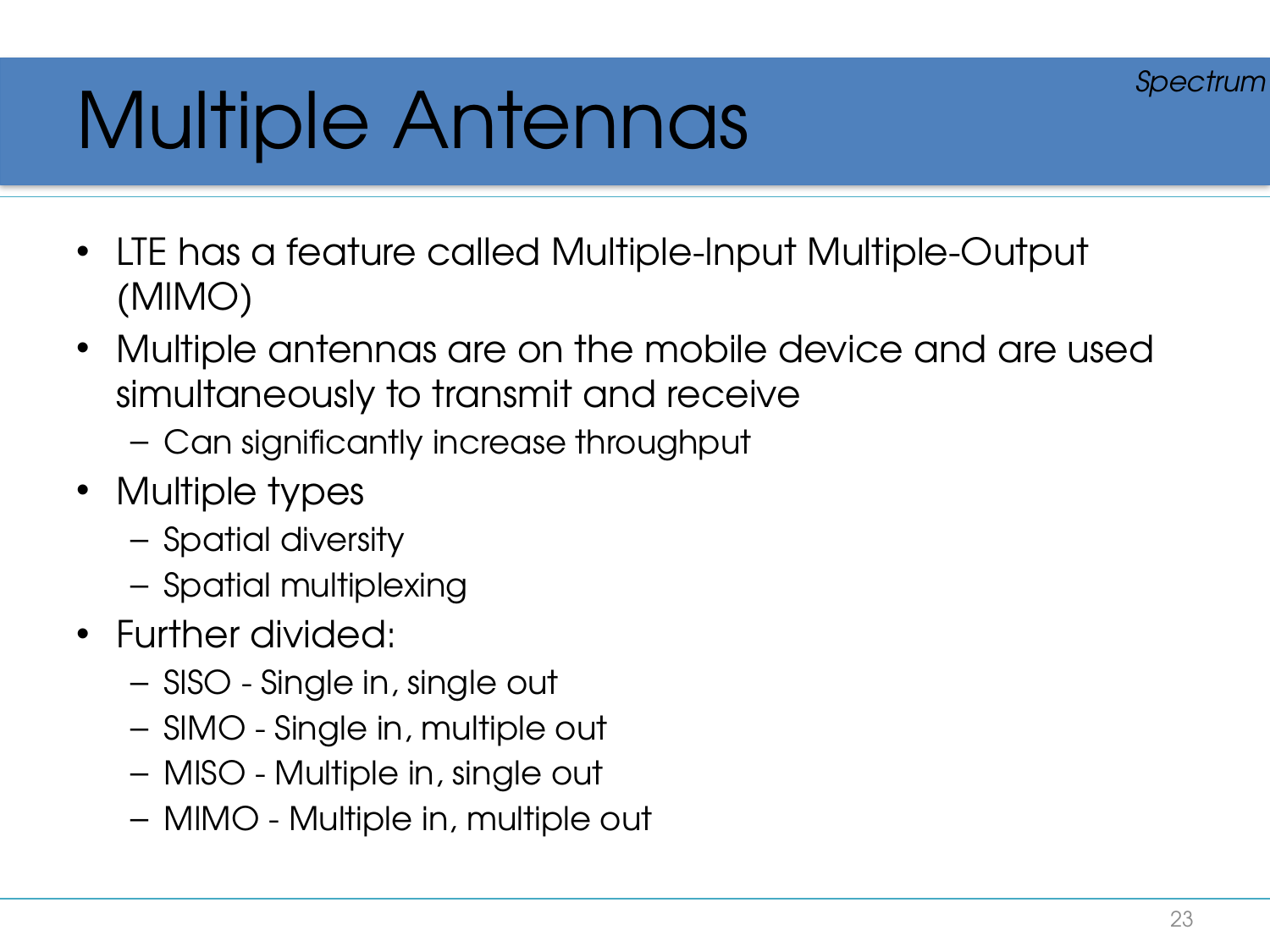

# Multiple Antennas

Spectrum
LTE has a feature called Multiple-Input Multiple-Output (MIMO)
Multiple antennas are on the mobile device and are used simultaneously to transmit and receive
Can significantly increase throughput
Multiple types
Spatial diversity
Spatial multiplexing
Further divided:
SISO - Single in, single out
SIMO - Single in, multiple out
MISO - Multiple in, single out
MIMO - Multiple in, multiple out

23